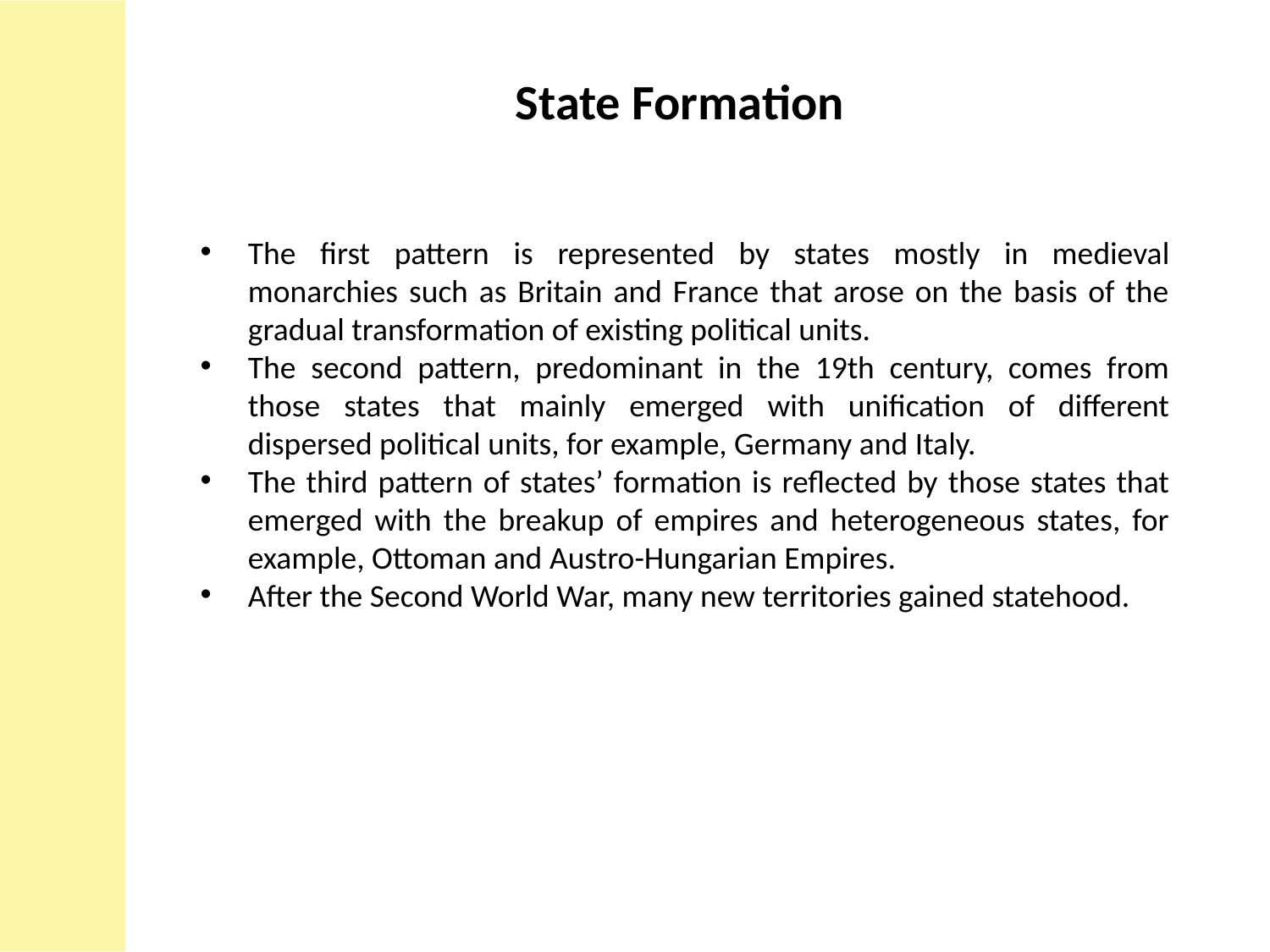

State Formation
The first pattern is represented by states mostly in medieval monarchies such as Britain and France that arose on the basis of the gradual transformation of existing political units.
The second pattern, predominant in the 19th century, comes from those states that mainly emerged with unification of different dispersed political units, for example, Germany and Italy.
The third pattern of states’ formation is reflected by those states that emerged with the breakup of empires and heterogeneous states, for example, Ottoman and Austro-Hungarian Empires.
After the Second World War, many new territories gained statehood.